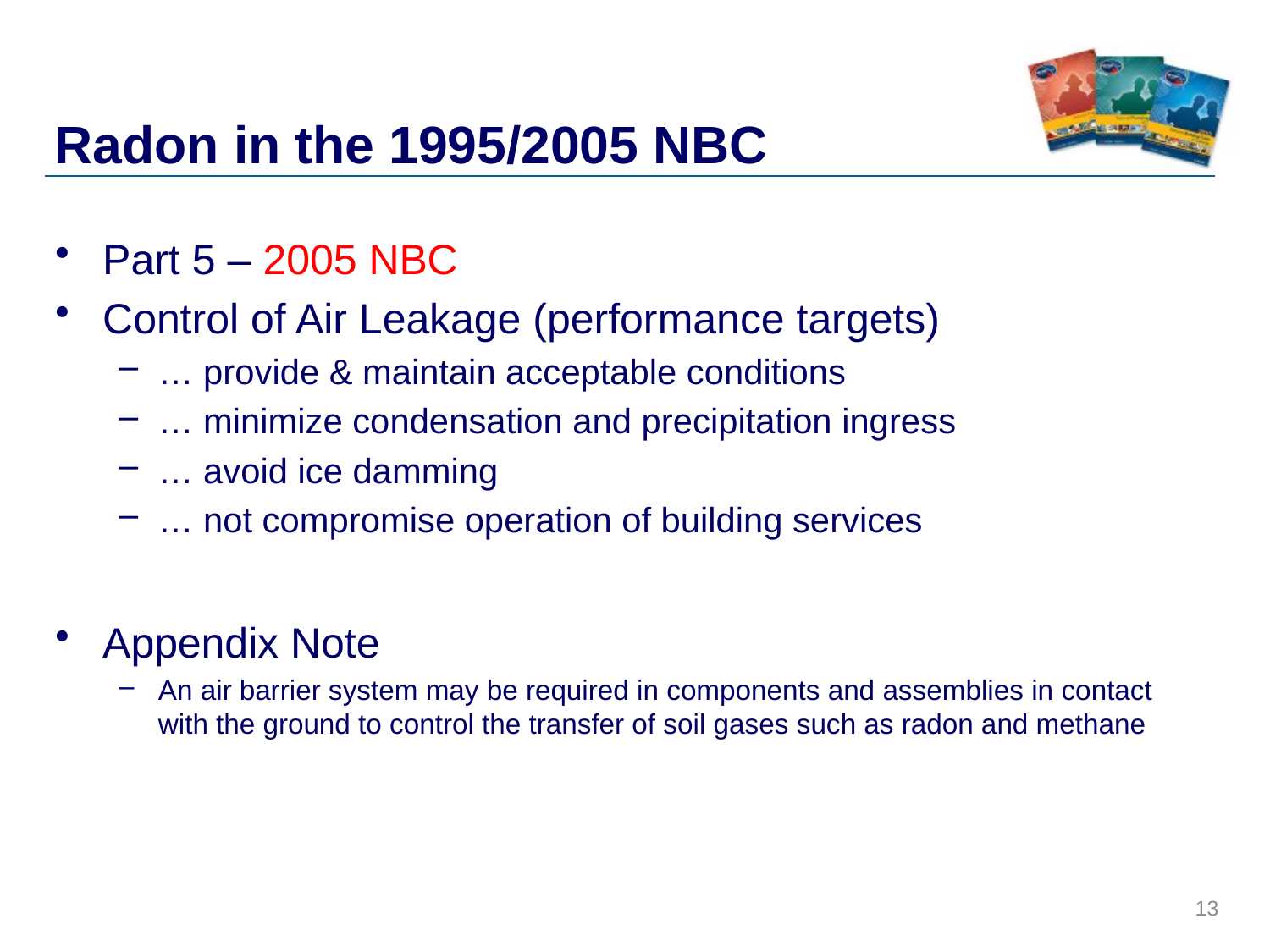

# Radon in the 1995/2005 NBC
Part 5 – 2005 NBC
Control of Air Leakage (performance targets)
… provide & maintain acceptable conditions
… minimize condensation and precipitation ingress
… avoid ice damming
… not compromise operation of building services

Appendix Note
An air barrier system may be required in components and assemblies in contact with the ground to control the transfer of soil gases such as radon and methane